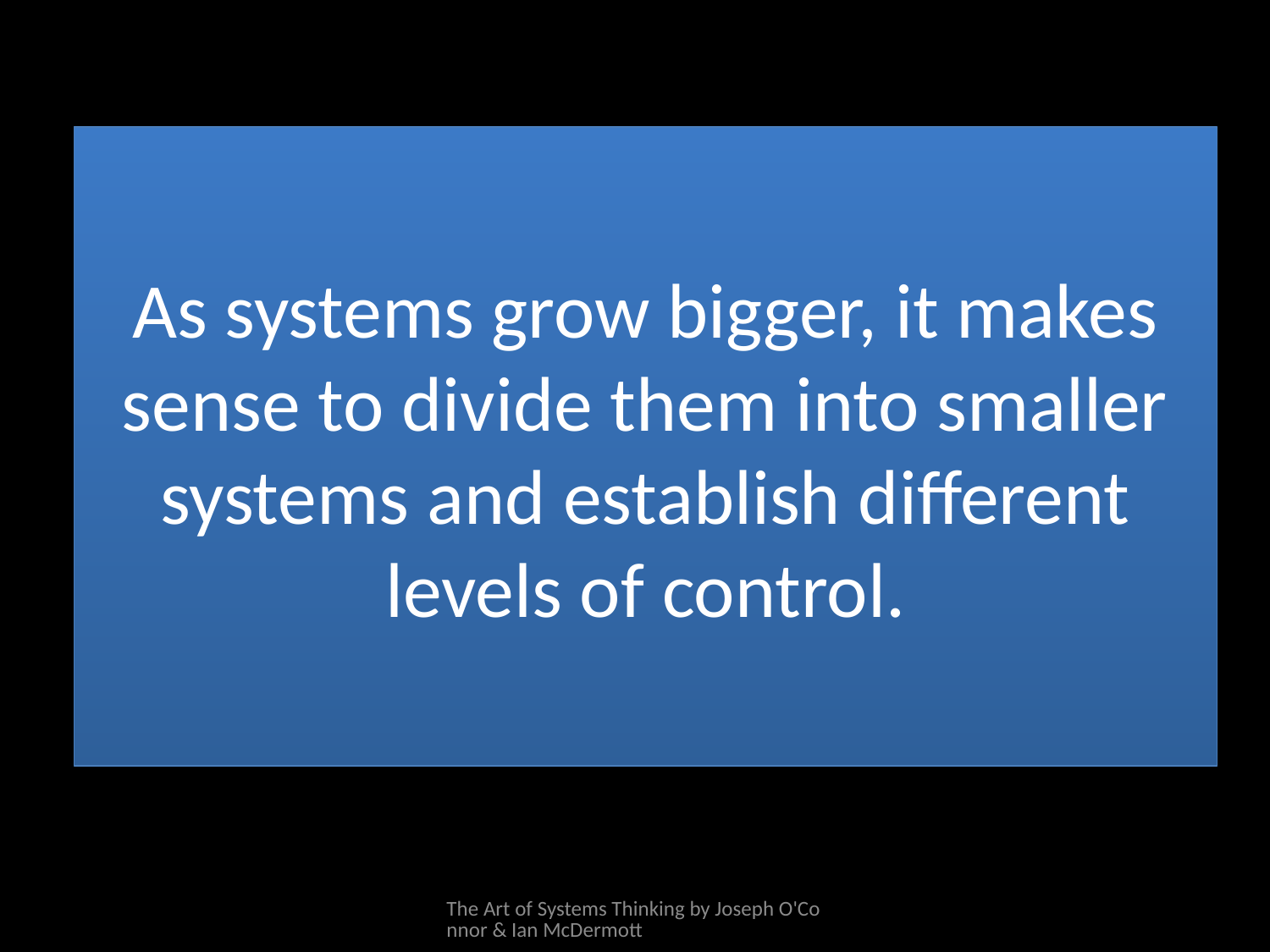

# As systems grow bigger, it makes sense to divide them into smaller systems and establish different levels of control.
The Art of Systems Thinking by Joseph O'Connor & Ian McDermott